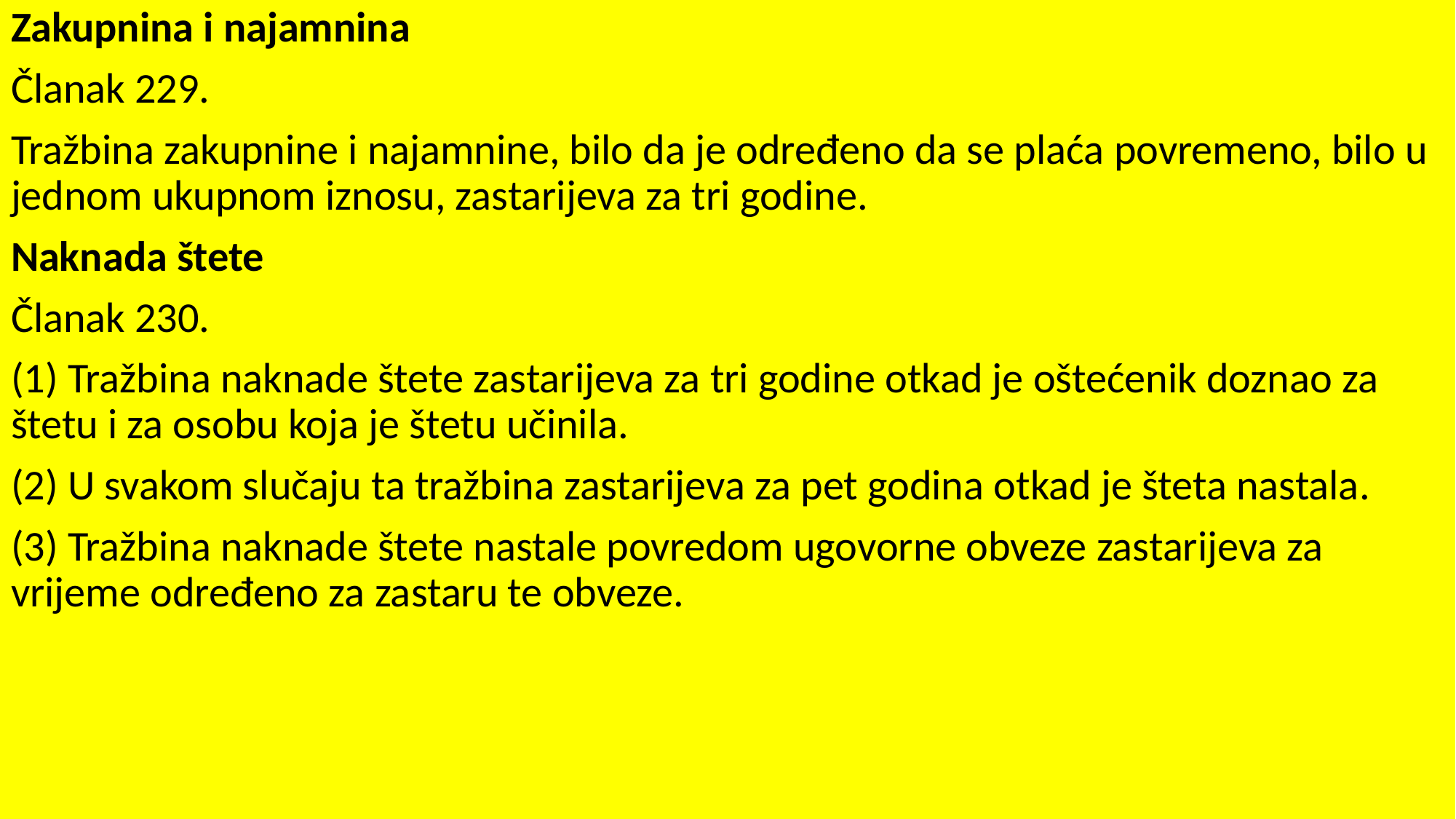

Zakupnina i najamnina
Članak 229.
Tražbina zakupnine i najamnine, bilo da je određeno da se plaća povremeno, bilo u jednom ukupnom iznosu, zastarijeva za tri godine.
Naknada štete
Članak 230.
(1) Tražbina naknade štete zastarijeva za tri godine otkad je oštećenik doznao za štetu i za osobu koja je štetu učinila.
(2) U svakom slučaju ta tražbina zastarijeva za pet godina otkad je šteta nastala.
(3) Tražbina naknade štete nastale povredom ugovorne obveze zastarijeva za vrijeme određeno za zastaru te obveze.